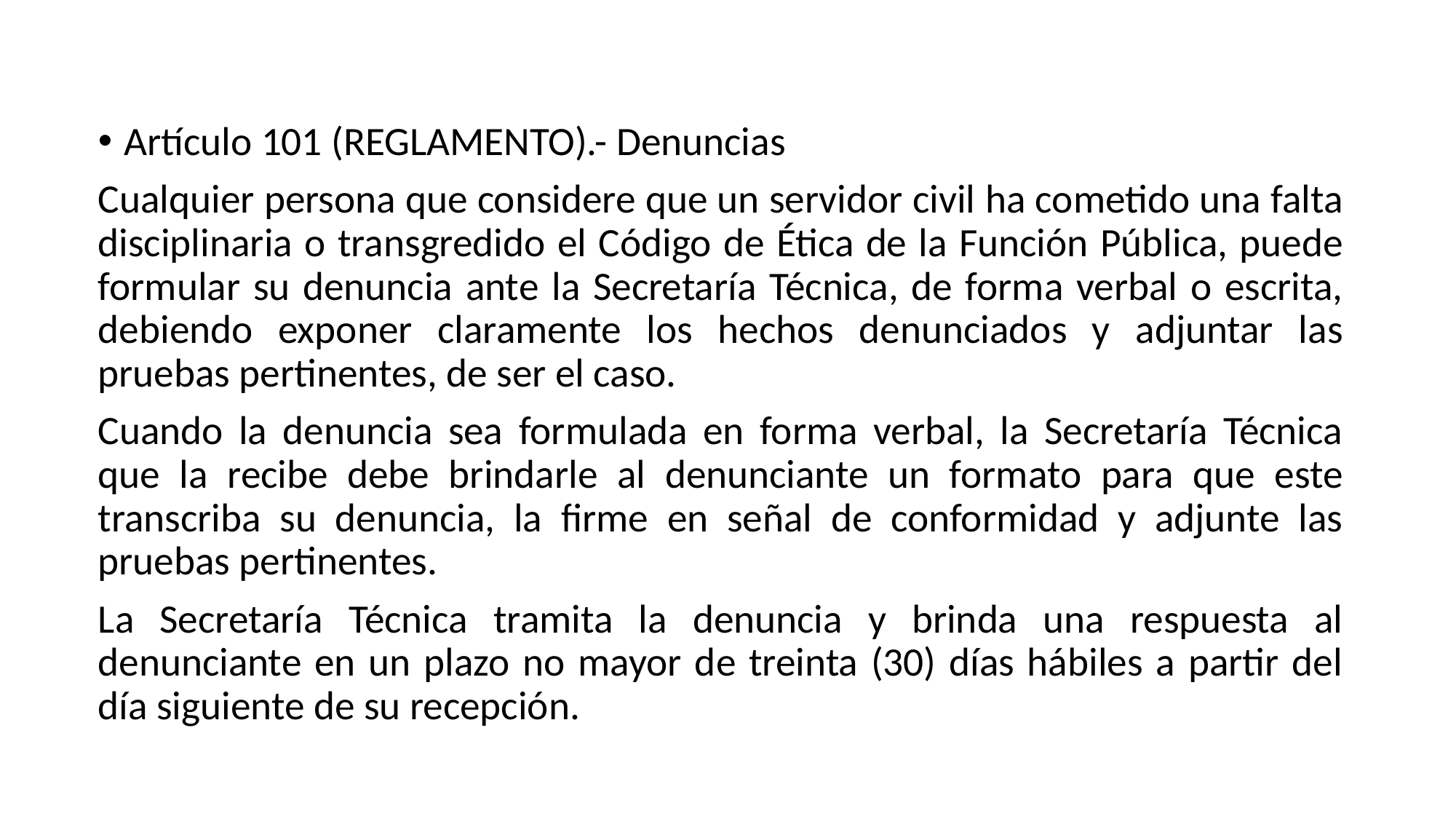

Artículo 101 (REGLAMENTO).- Denuncias
Cualquier persona que considere que un servidor civil ha cometido una falta disciplinaria o transgredido el Código de Ética de la Función Pública, puede formular su denuncia ante la Secretaría Técnica, de forma verbal o escrita, debiendo exponer claramente los hechos denunciados y adjuntar las pruebas pertinentes, de ser el caso.
Cuando la denuncia sea formulada en forma verbal, la Secretaría Técnica que la recibe debe brindarle al denunciante un formato para que este transcriba su denuncia, la firme en señal de conformidad y adjunte las pruebas pertinentes.
La Secretaría Técnica tramita la denuncia y brinda una respuesta al denunciante en un plazo no mayor de treinta (30) días hábiles a partir del día siguiente de su recepción.